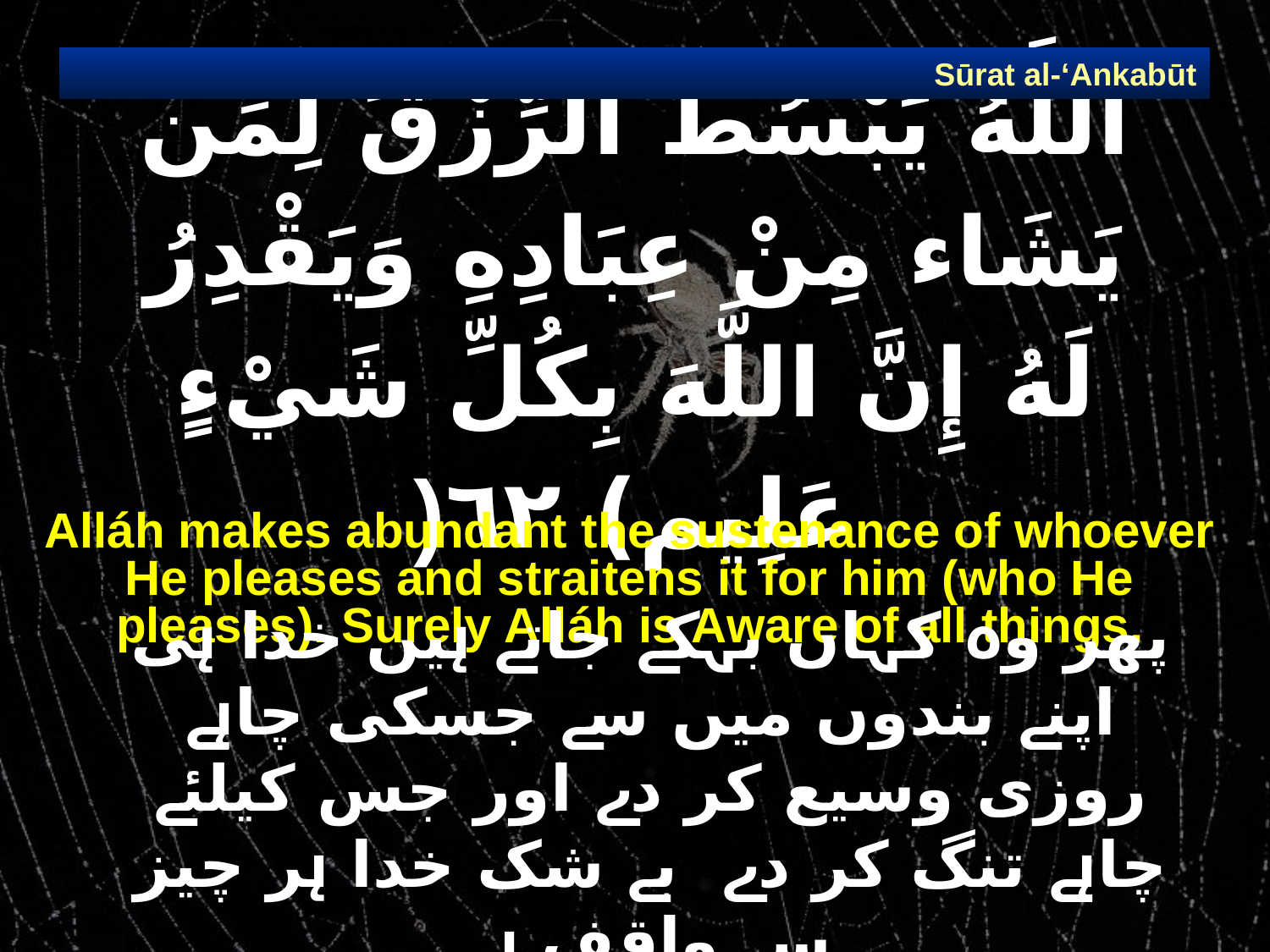

Sūrat al-‘Ankabūt
# اللَّهُ يَبْسُطُ الرِّزْقَ لِمَن يَشَاء مِنْ عِبَادِهِ وَيَقْدِرُ لَهُ إِنَّ اللَّهَ بِكُلِّ شَيْءٍ عَلِيم) ٦٢(
Alláh makes abundant the sustenance of whoever He pleases and straitens it for him (who He pleases). Surely Alláh is Aware of all things.
پھر وہ کہاں بہکے جاتے ہیں خدا ہی اپنے بندوں میں سے جسکی چاہے روزی وسیع کر دے اور جس کیلئے چاہے تنگ کر دے  بے شک خدا ہر چیز سے واقف ہے